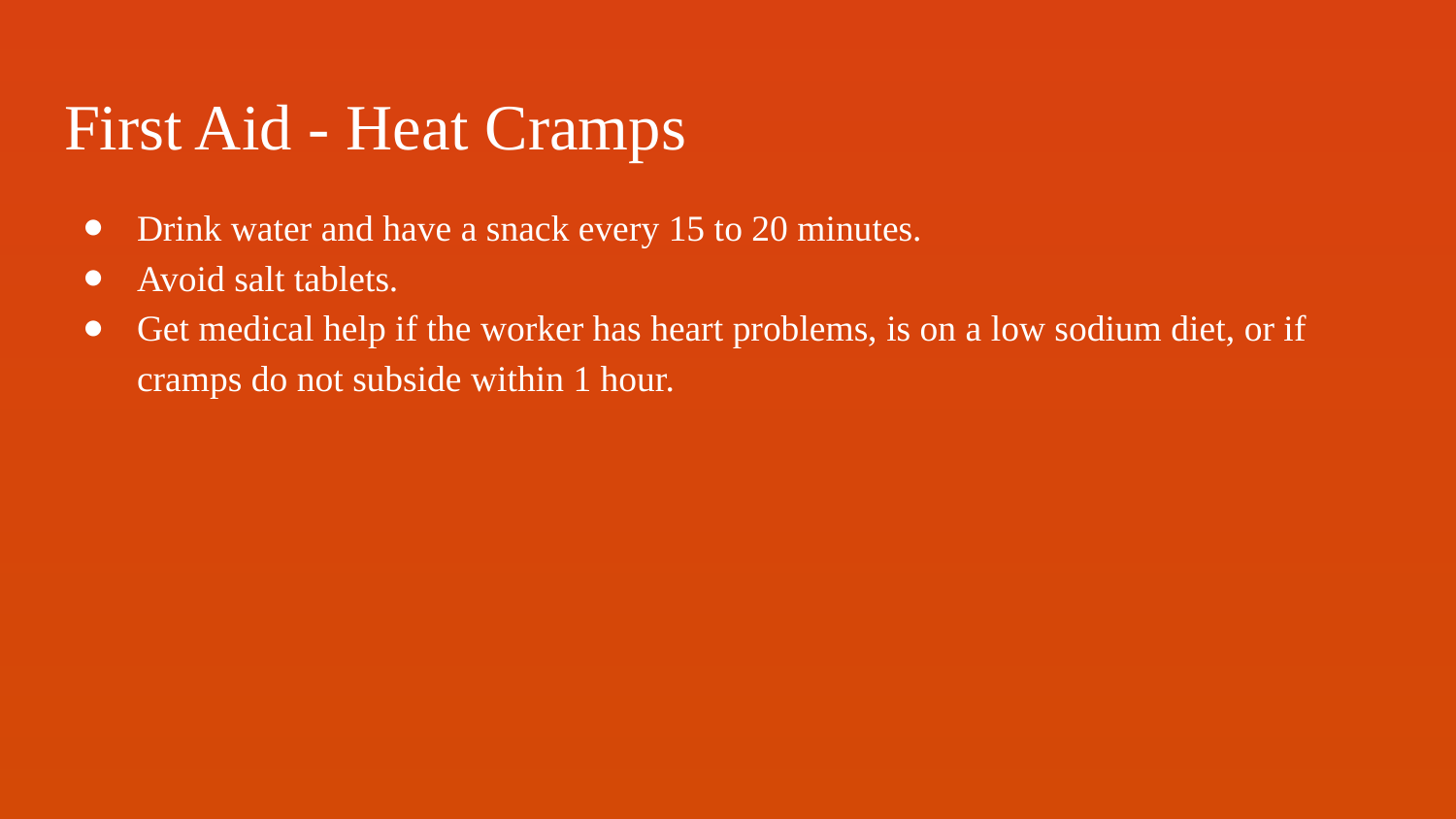

# First Aid - Heat Cramps
Drink water and have a snack every 15 to 20 minutes.
Avoid salt tablets.
Get medical help if the worker has heart problems, is on a low sodium diet, or if cramps do not subside within 1 hour.